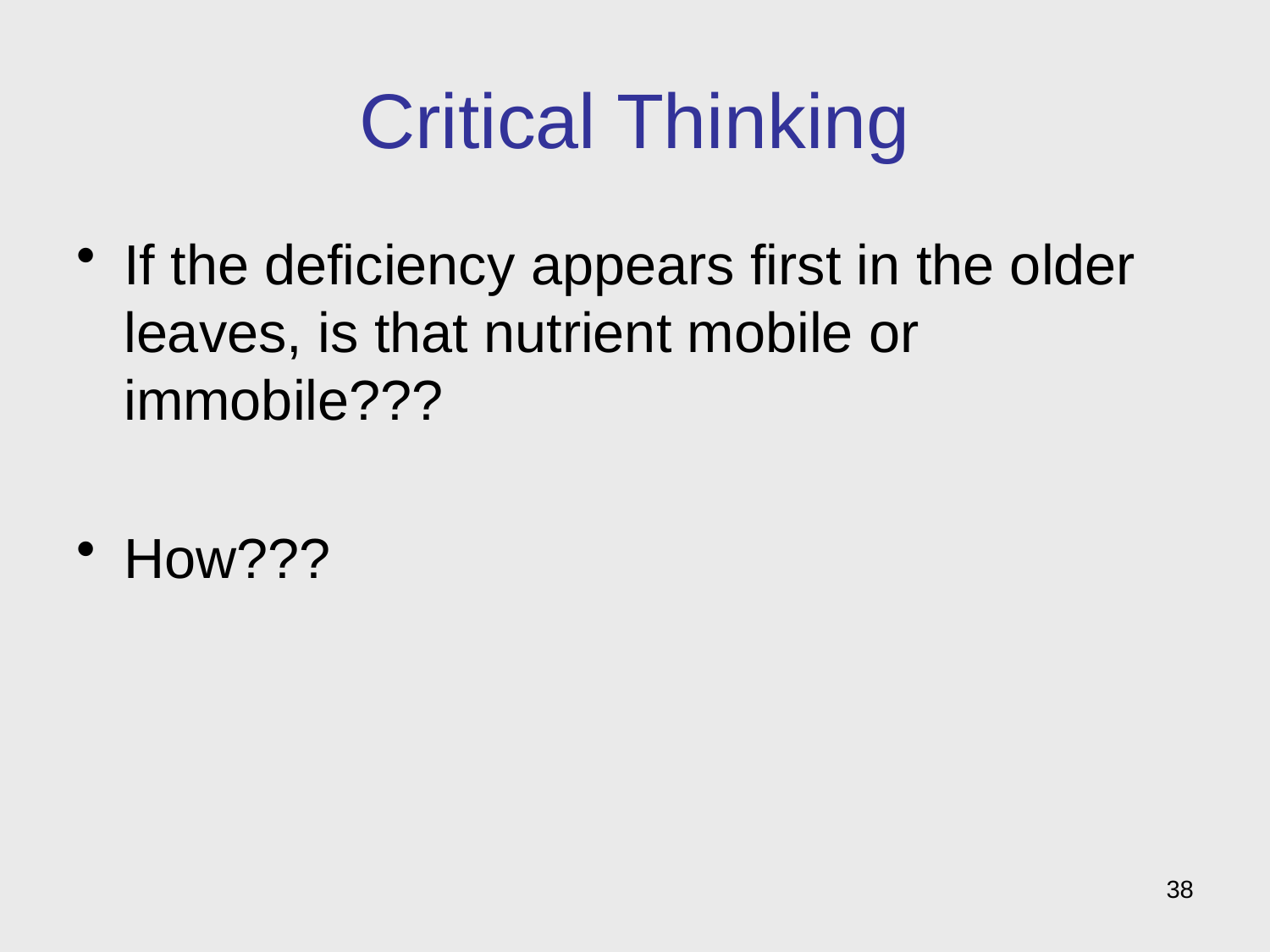

# Critical Thinking
If the deficiency appears first in the older leaves, is that nutrient mobile or immobile???

How???
38